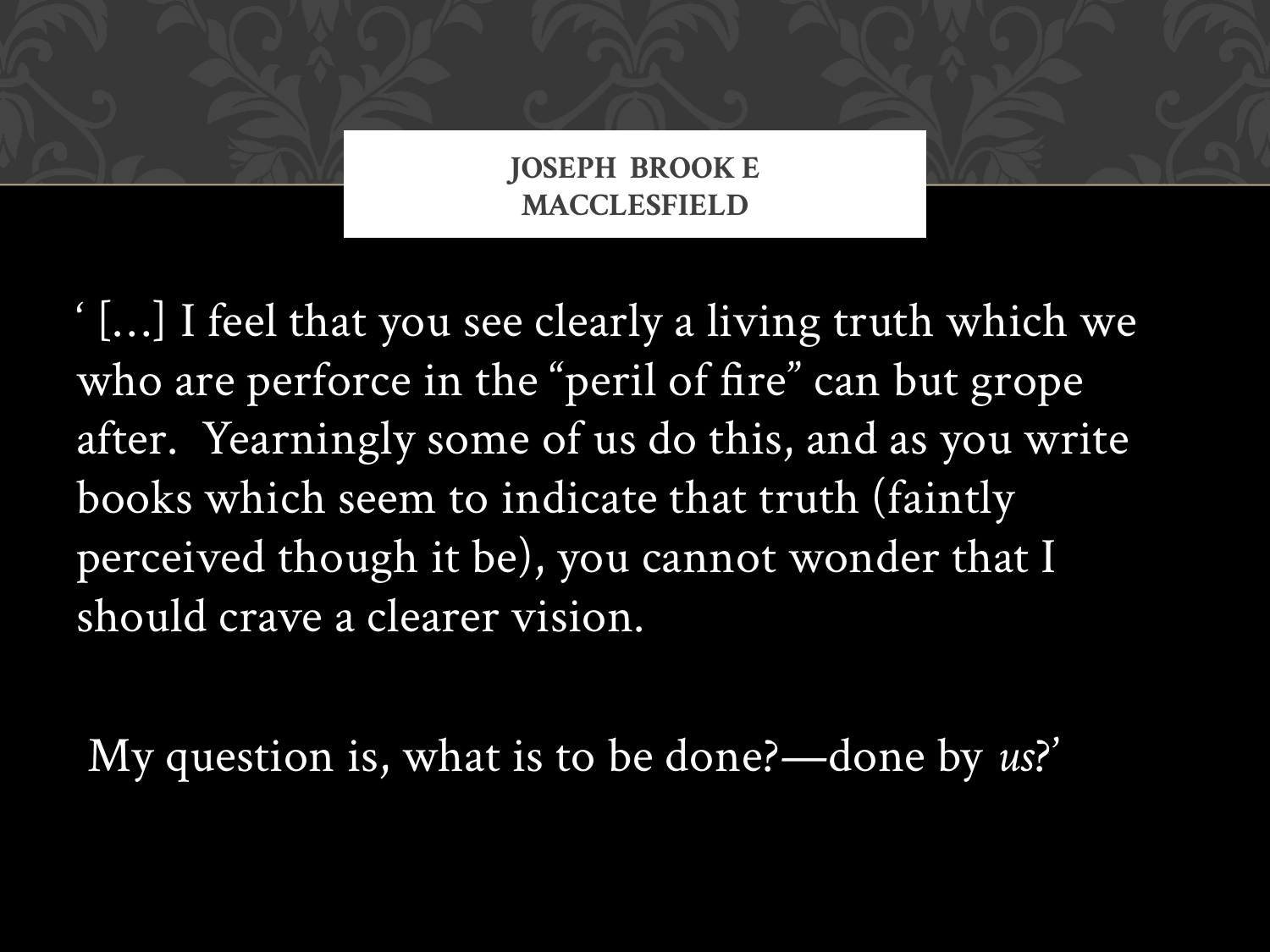

# Joseph  Brook e Macclesfield
‘ […] I feel that you see clearly a living truth which we who are perforce in the “peril of fire” can but grope after.  Yearningly some of us do this, and as you write books which seem to indicate that truth (faintly perceived though it be), you cannot wonder that I should crave a clearer vision.

 My question is, what is to be done?—done by us?’